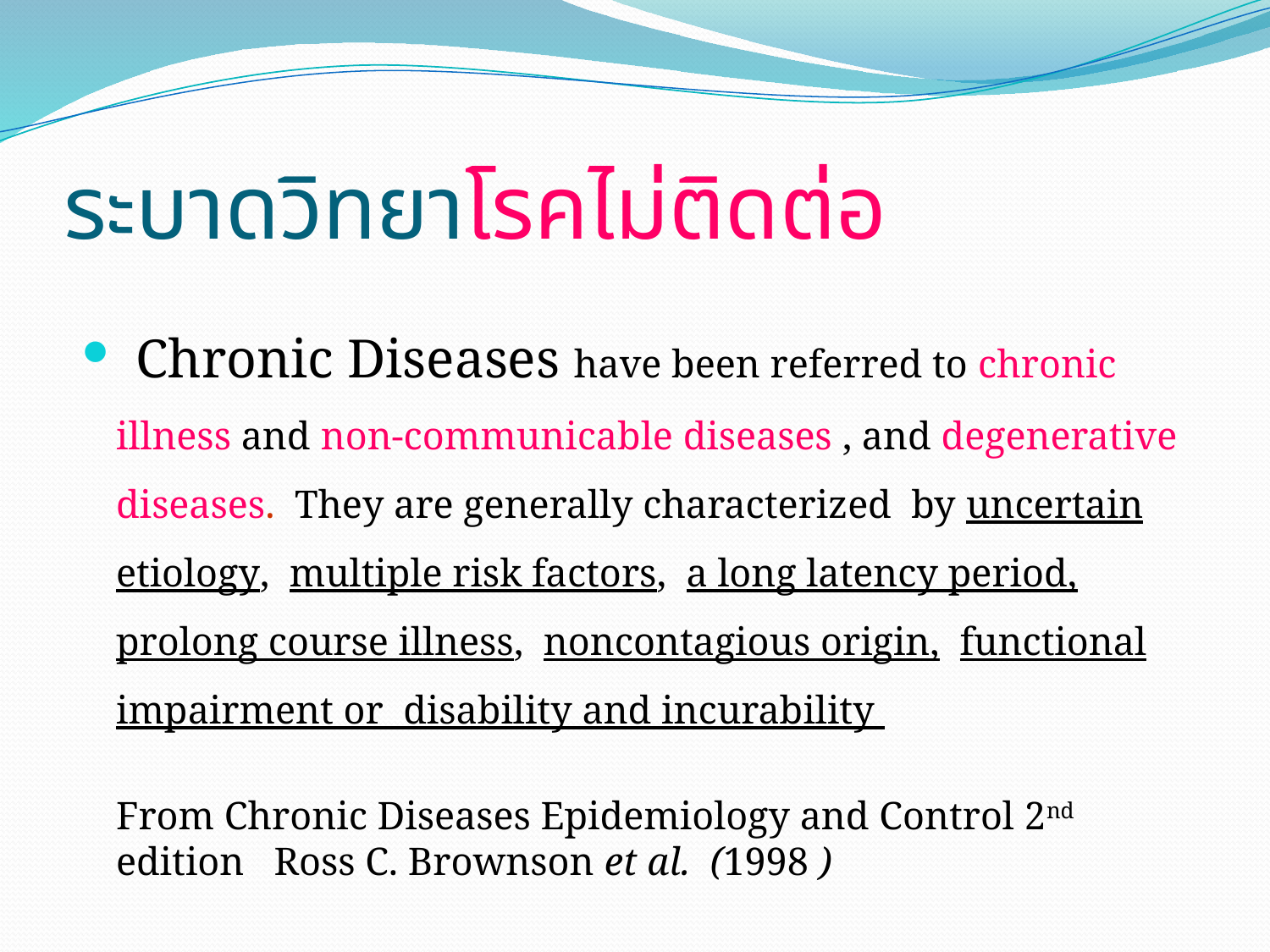

# ระบาดวิทยาโรคไม่ติดต่อ
  Chronic Diseases have been referred to chronic illness and non-communicable diseases , and degenerative diseases.  They are generally characterized  by uncertain etiology,  multiple risk factors,  a long latency period, prolong course illness,  noncontagious origin,  functional impairment or  disability and incurability

 		From Chronic Diseases Epidemiology and Control 2nd  edition   Ross C. Brownson et al.  (1998 )